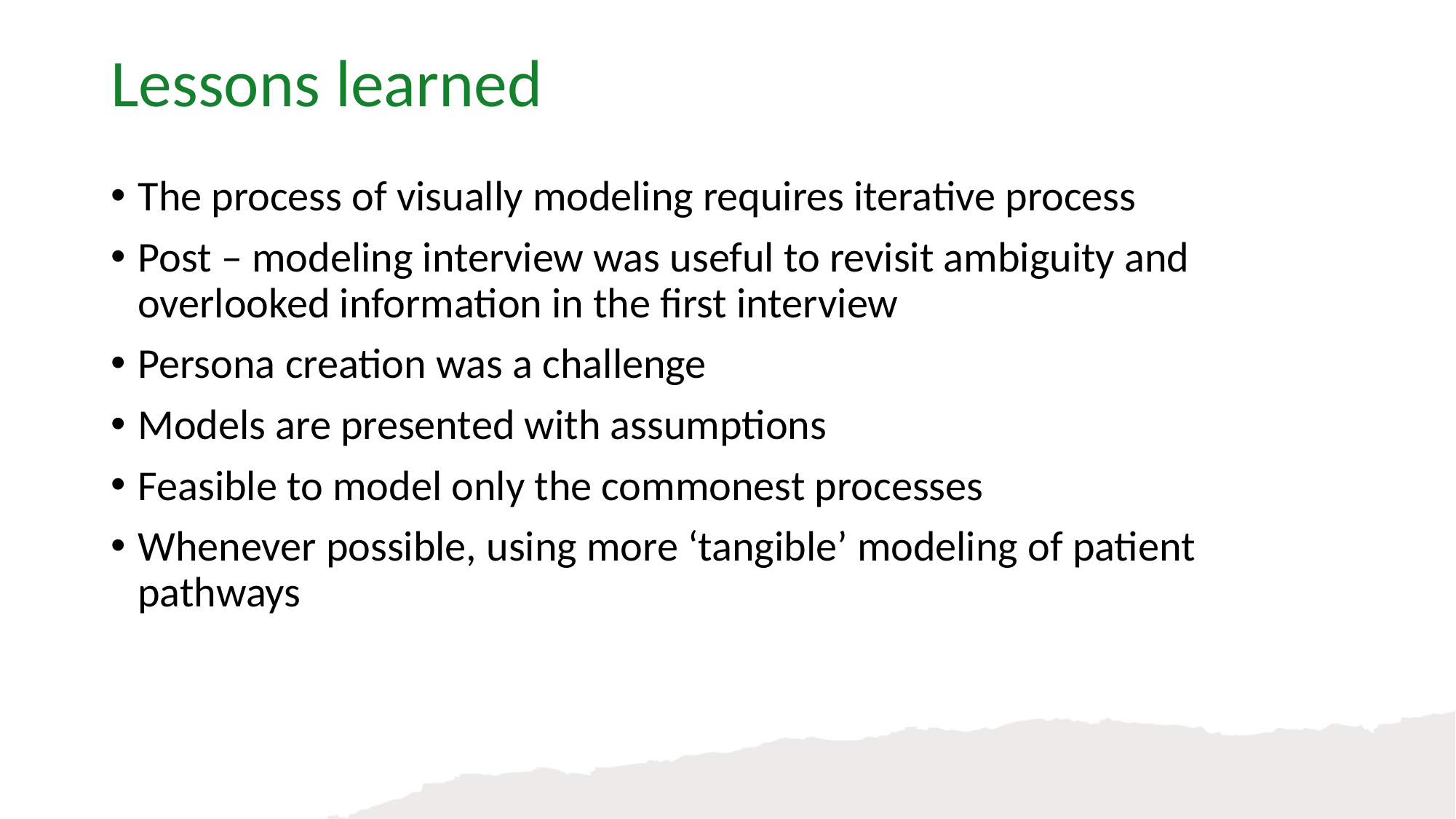

Lessons learned
The process of visually modeling requires iterative process
Post – modeling interview was useful to revisit ambiguity and overlooked information in the first interview
Persona creation was a challenge
Models are presented with assumptions
Feasible to model only the commonest processes
Whenever possible, using more ‘tangible’ modeling of patient pathways